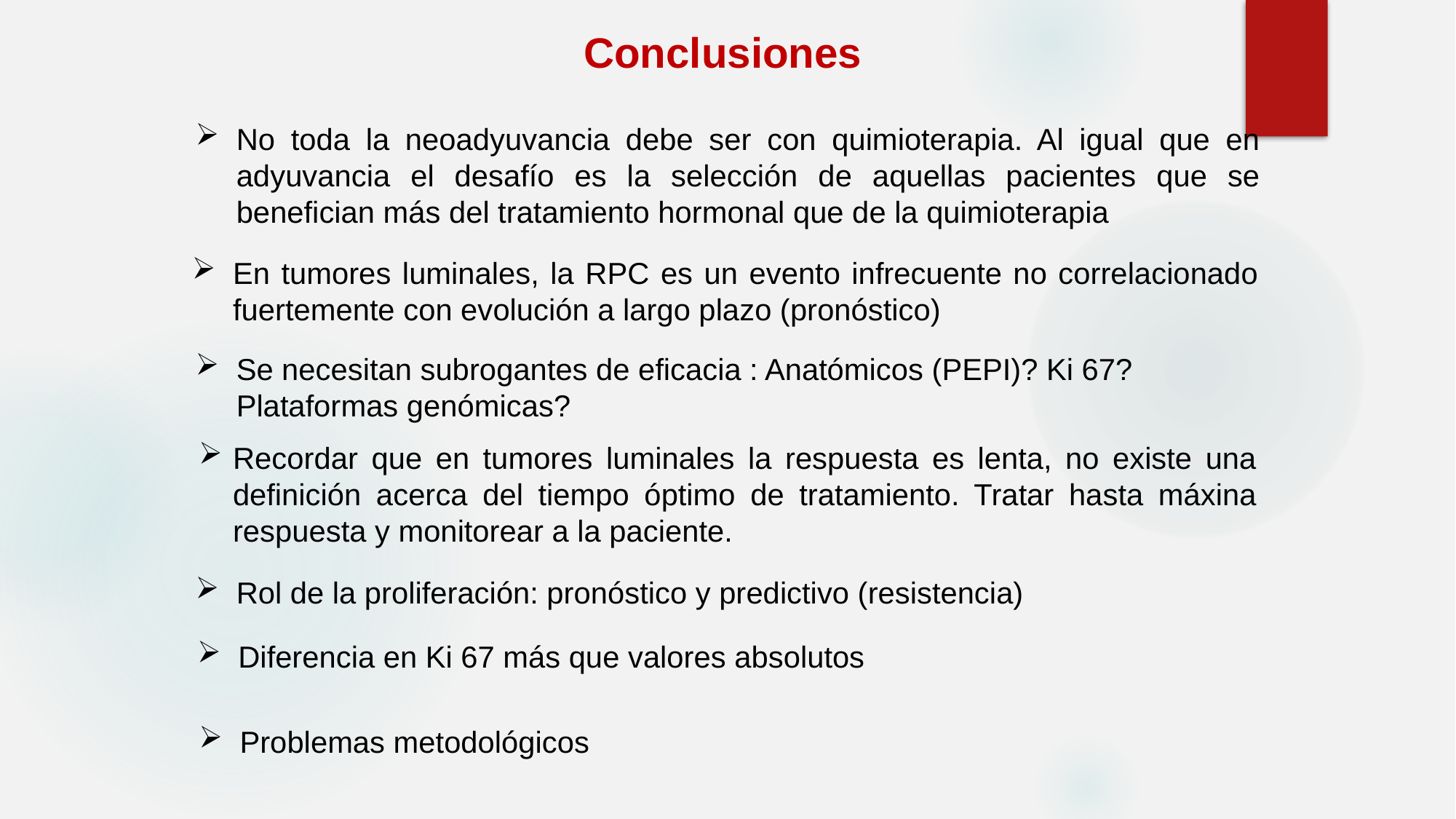

Conclusiones
No toda la neoadyuvancia debe ser con quimioterapia. Al igual que en adyuvancia el desafío es la selección de aquellas pacientes que se benefician más del tratamiento hormonal que de la quimioterapia
En tumores luminales, la RPC es un evento infrecuente no correlacionado fuertemente con evolución a largo plazo (pronóstico)
Se necesitan subrogantes de eficacia : Anatómicos (PEPI)? Ki 67? Plataformas genómicas?
Recordar que en tumores luminales la respuesta es lenta, no existe una definición acerca del tiempo óptimo de tratamiento. Tratar hasta máxina respuesta y monitorear a la paciente.
Rol de la proliferación: pronóstico y predictivo (resistencia)
Diferencia en Ki 67 más que valores absolutos
Problemas metodológicos